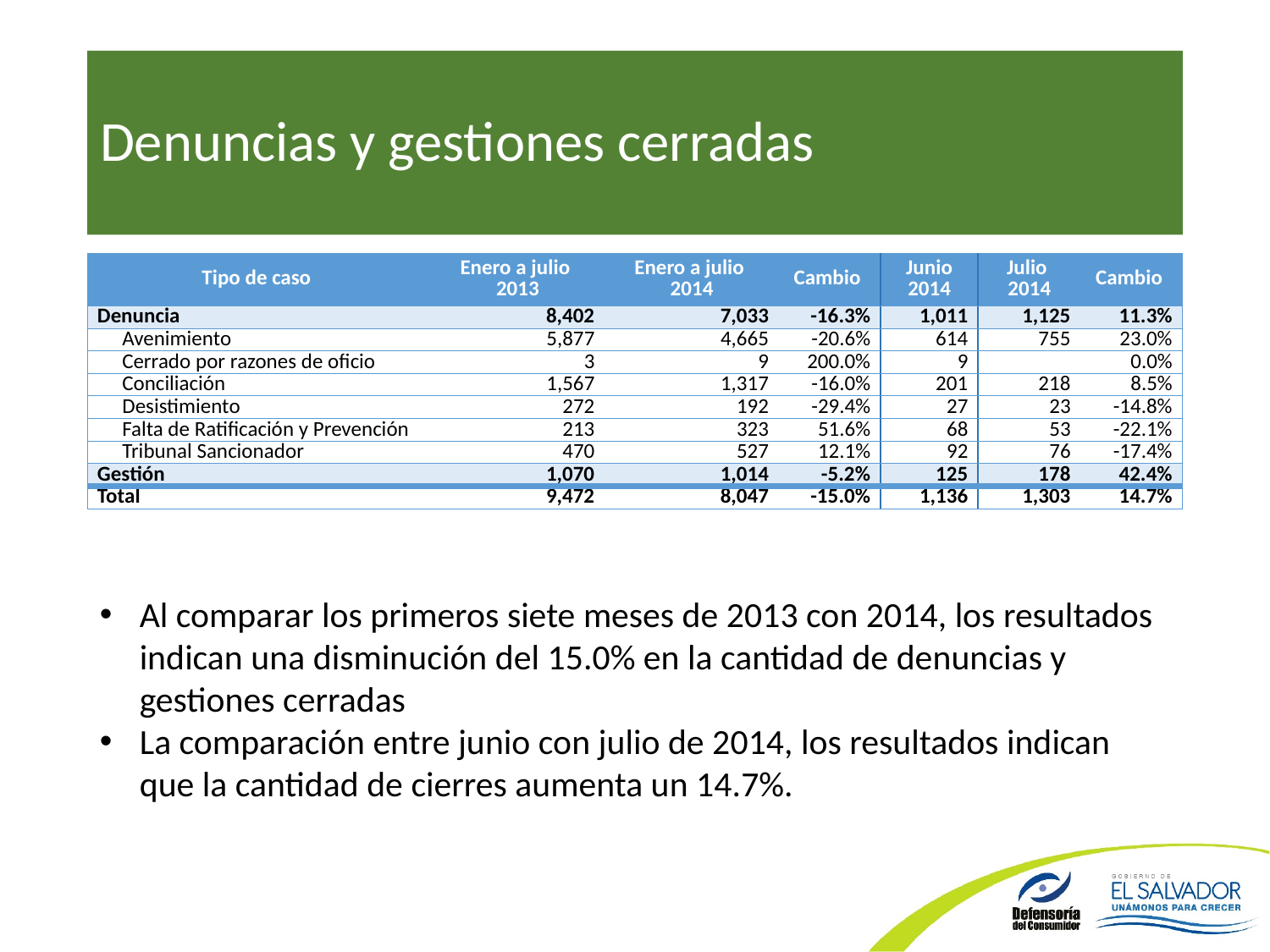

# Denuncias y gestiones cerradas
| Tipo de caso | Enero a julio 2013 | Enero a julio 2014 | Cambio | Junio 2014 | Julio 2014 | Cambio |
| --- | --- | --- | --- | --- | --- | --- |
| Denuncia | 8,402 | 7,033 | -16.3% | 1,011 | 1,125 | 11.3% |
| Avenimiento | 5,877 | 4,665 | -20.6% | 614 | 755 | 23.0% |
| Cerrado por razones de oficio | 3 | 9 | 200.0% | 9 |  | 0.0% |
| Conciliación | 1,567 | 1,317 | -16.0% | 201 | 218 | 8.5% |
| Desistimiento | 272 | 192 | -29.4% | 27 | 23 | -14.8% |
| Falta de Ratificación y Prevención | 213 | 323 | 51.6% | 68 | 53 | -22.1% |
| Tribunal Sancionador | 470 | 527 | 12.1% | 92 | 76 | -17.4% |
| Gestión | 1,070 | 1,014 | -5.2% | 125 | 178 | 42.4% |
| Total | 9,472 | 8,047 | -15.0% | 1,136 | 1,303 | 14.7% |
Al comparar los primeros siete meses de 2013 con 2014, los resultados indican una disminución del 15.0% en la cantidad de denuncias y gestiones cerradas
La comparación entre junio con julio de 2014, los resultados indican que la cantidad de cierres aumenta un 14.7%.